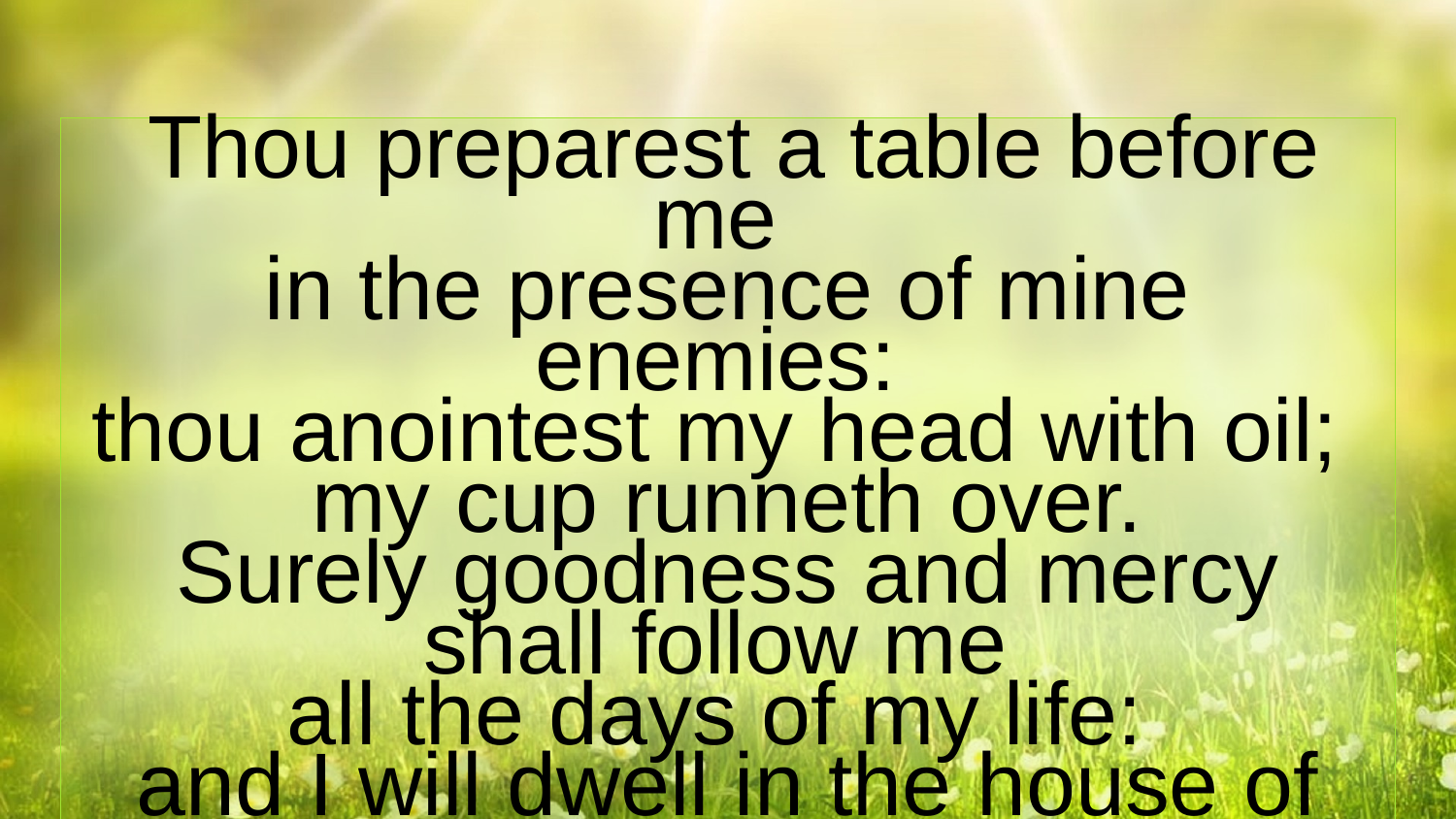

Thou preparest a table before me
in the presence of mine enemies:
thou anointest my head with oil;
my cup runneth over.
Surely goodness and mercy shall follow me
all the days of my life:
and I will dwell in the house of the Lord for ever.
Psalm 23:5-6 (KJV)